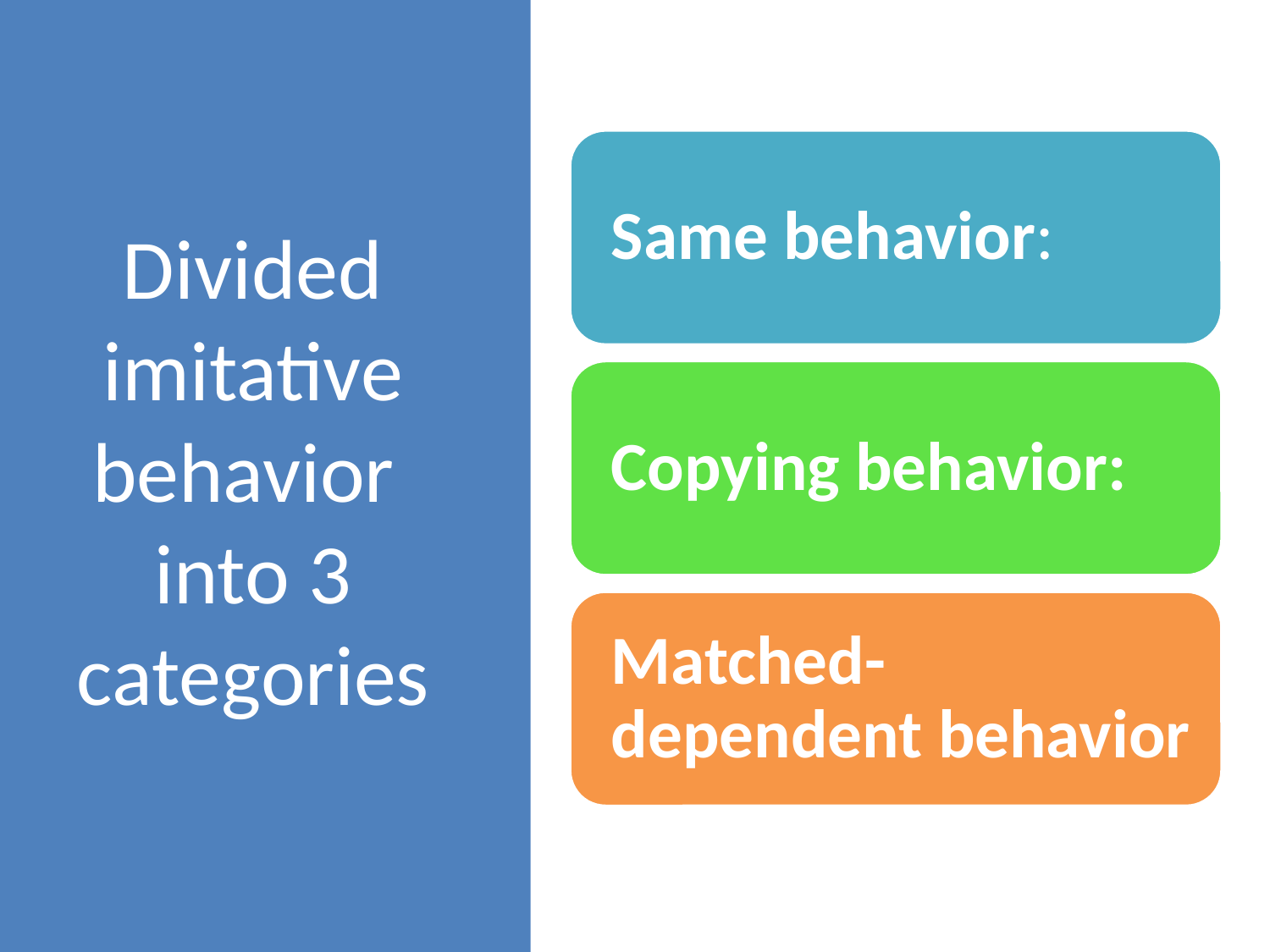

# Divided imitative behavior into 3 categories
Same behavior:
Copying behavior:
Matched-dependent behavior